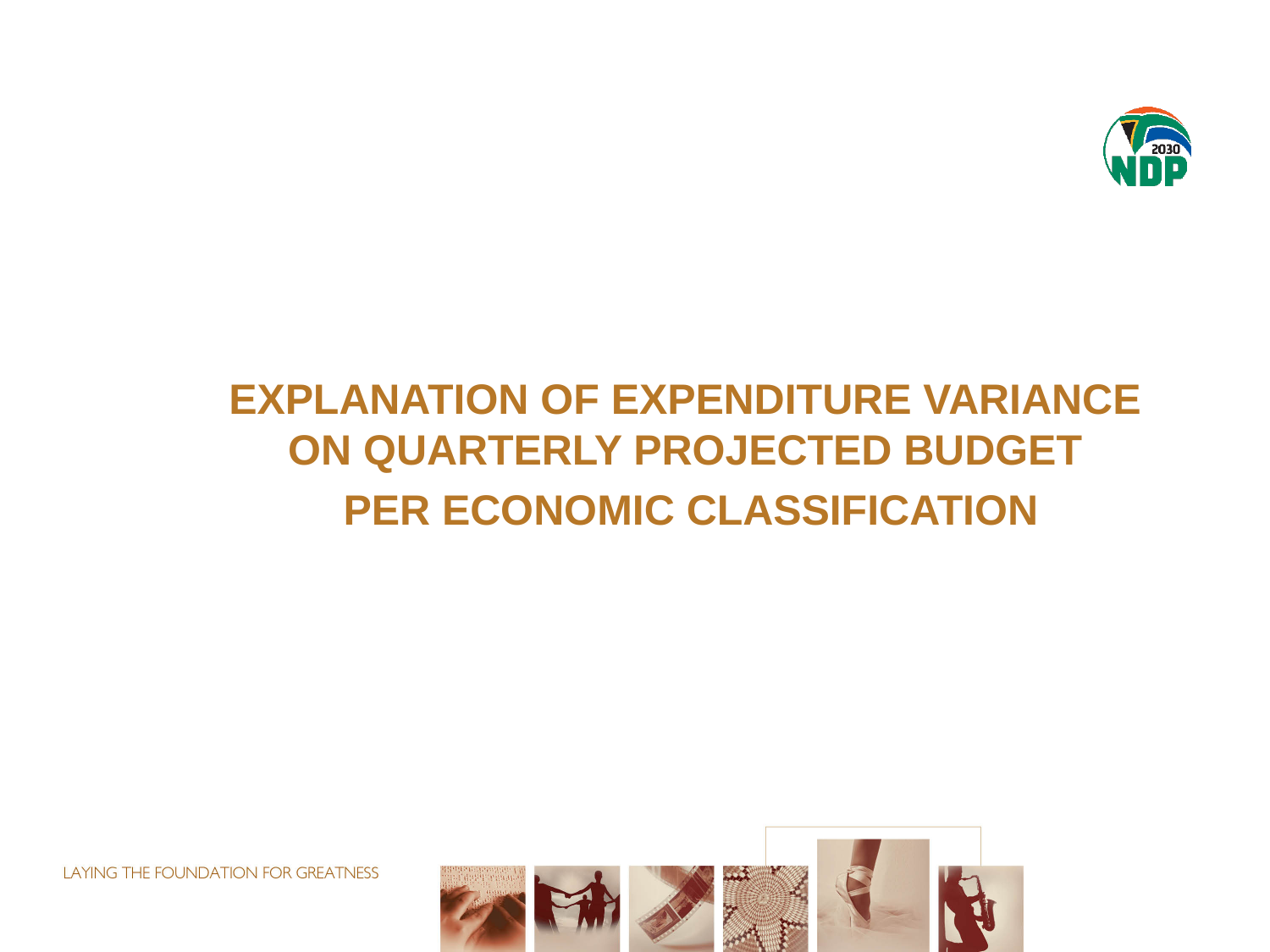

EXPLANATION OF EXPENDITURE VARIANCE ON QUARTERLY PROJECTED BUDGET
 PER ECONOMIC CLASSIFICATION